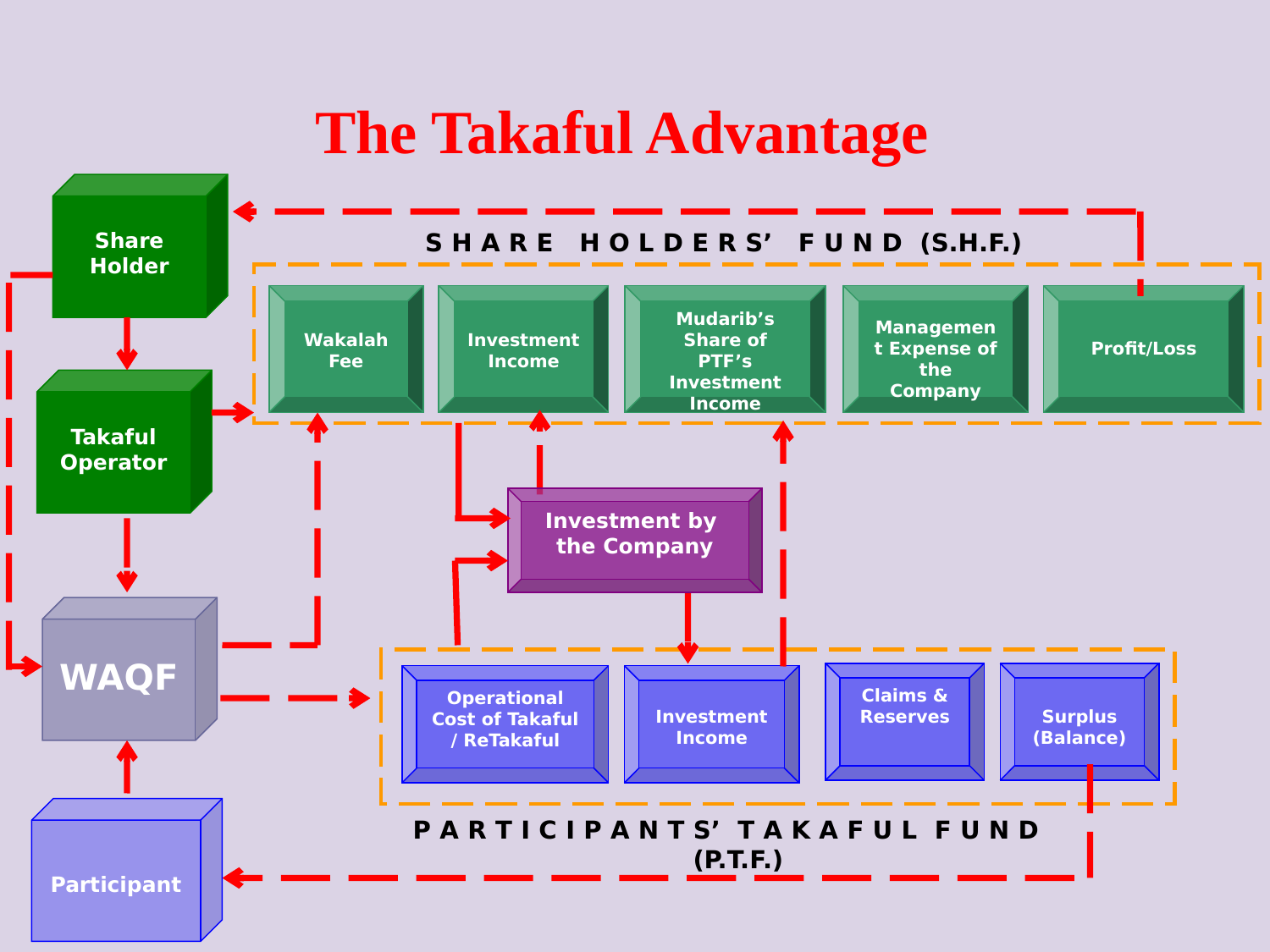

The Takaful Advantage

Share Holder

S H A R E   H O L D E R S’   F U N D  (S.H.F.)

Wakalah Fee

Investment
Income
Mudarib’s Share of PTF’s Investment Income

Management Expense of
the Company

Profit/Loss

Takaful Operator

Investment by
the Company

WAQF

Claims &
Reserves

Surplus (Balance)
Operational Cost of Takaful / ReTakaful

Investment
Income

Participant
P A R T I C I P A N T S’  T A K A F U L  F U N D
(P.T.F.)